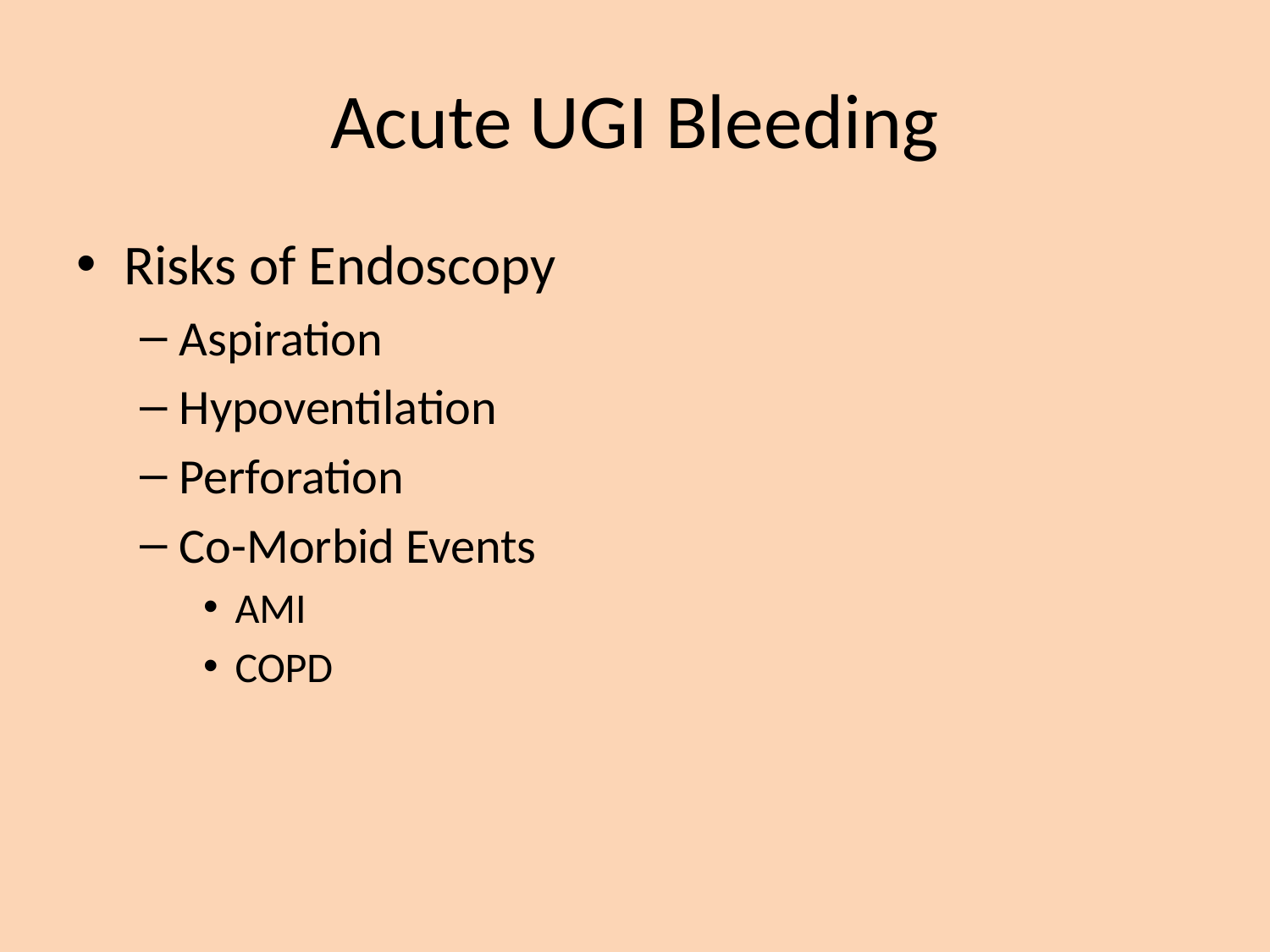

# Acute UGI Bleeding
Risks of Endoscopy
Aspiration
Hypoventilation
Perforation
Co-Morbid Events
AMI
COPD